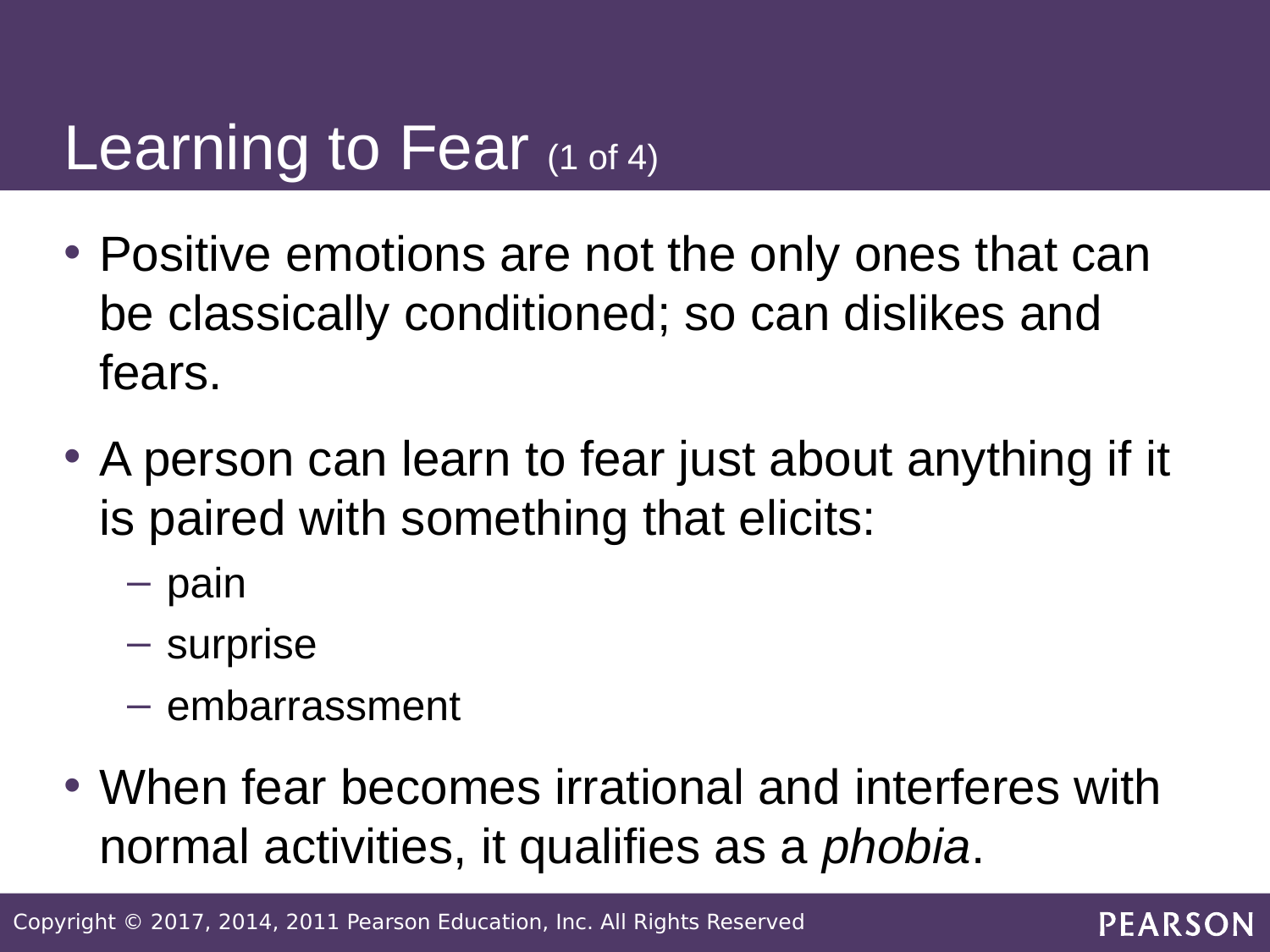

# Learning to Fear (1 of 4)
Positive emotions are not the only ones that can be classically conditioned; so can dislikes and fears.
A person can learn to fear just about anything if it is paired with something that elicits:
pain
surprise
embarrassment
When fear becomes irrational and interferes with normal activities, it qualifies as a phobia.